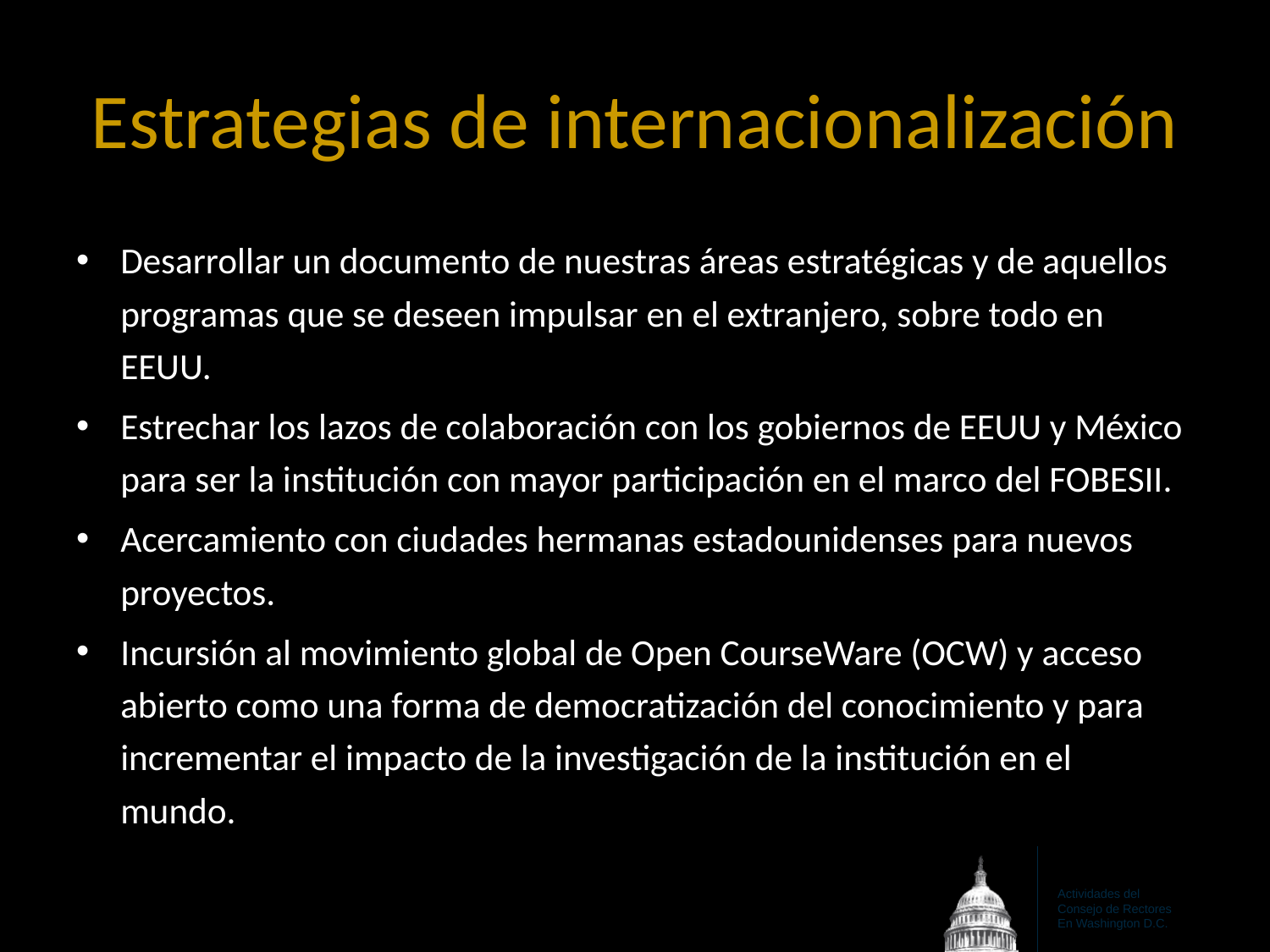

# Estrategias de internacionalización
Desarrollar un documento de nuestras áreas estratégicas y de aquellos programas que se deseen impulsar en el extranjero, sobre todo en EEUU.
Estrechar los lazos de colaboración con los gobiernos de EEUU y México para ser la institución con mayor participación en el marco del FOBESII.
Acercamiento con ciudades hermanas estadounidenses para nuevos proyectos.
Incursión al movimiento global de Open CourseWare (OCW) y acceso abierto como una forma de democratización del conocimiento y para incrementar el impacto de la investigación de la institución en el mundo.